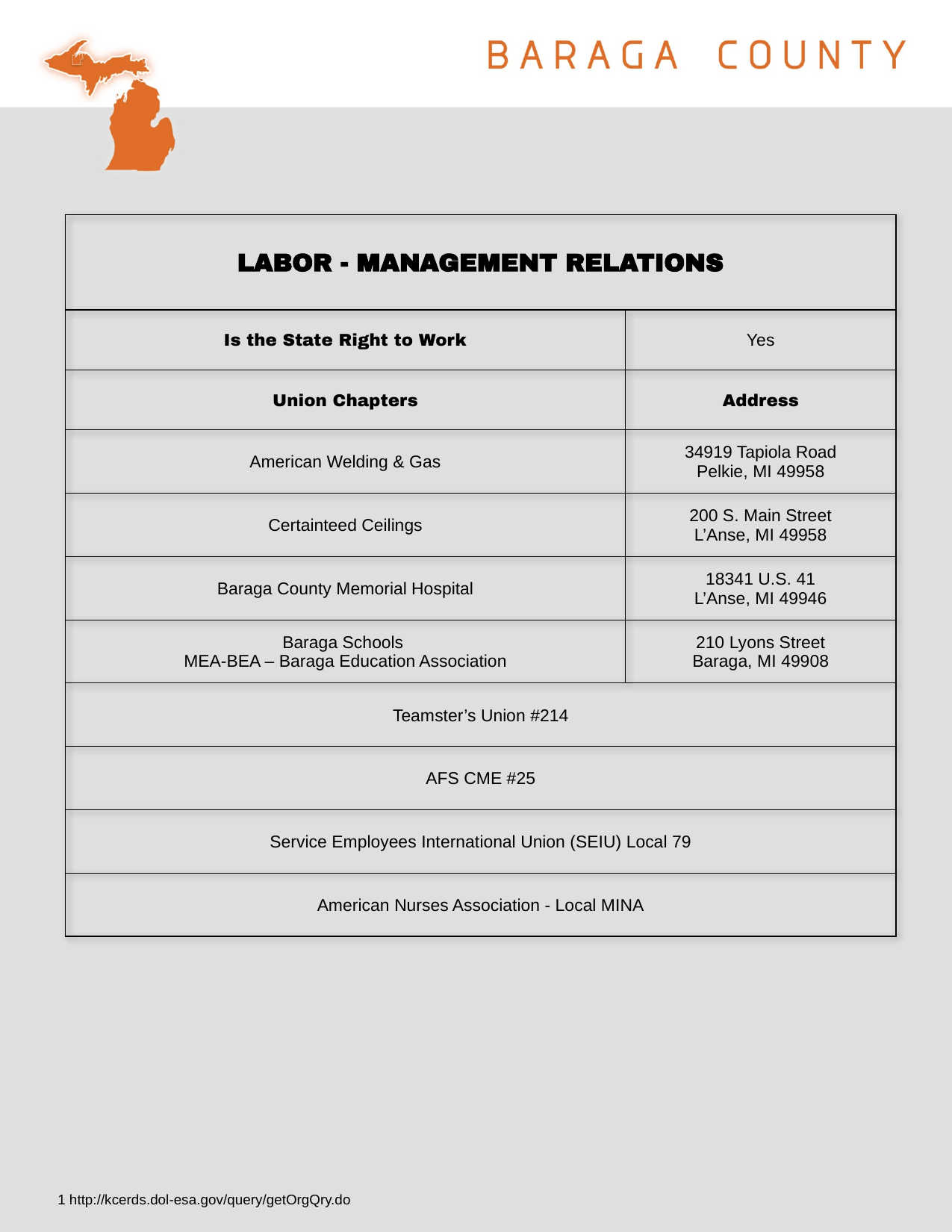

| LABOR - MANAGEMENT RELATIONS |  |
| --- | --- |
| Is the State Right to Work | Yes |
| Union Chapters | Address |
| American Welding & Gas | 34919 Tapiola Road Pelkie, MI 49958 |
| Certainteed Ceilings | 200 S. Main Street L’Anse, MI 49958 |
| Baraga County Memorial Hospital | 18341 U.S. 41 L’Anse, MI 49946 |
| Baraga Schools MEA-BEA – Baraga Education Association | 210 Lyons Street Baraga, MI 49908 |
| Teamster’s Union #214 |  |
| AFS CME #25 |  |
| Service Employees International Union (SEIU) Local 79 |  |
| American Nurses Association - Local MINA |  |
1 http://kcerds.dol-esa.gov/query/getOrgQry.do